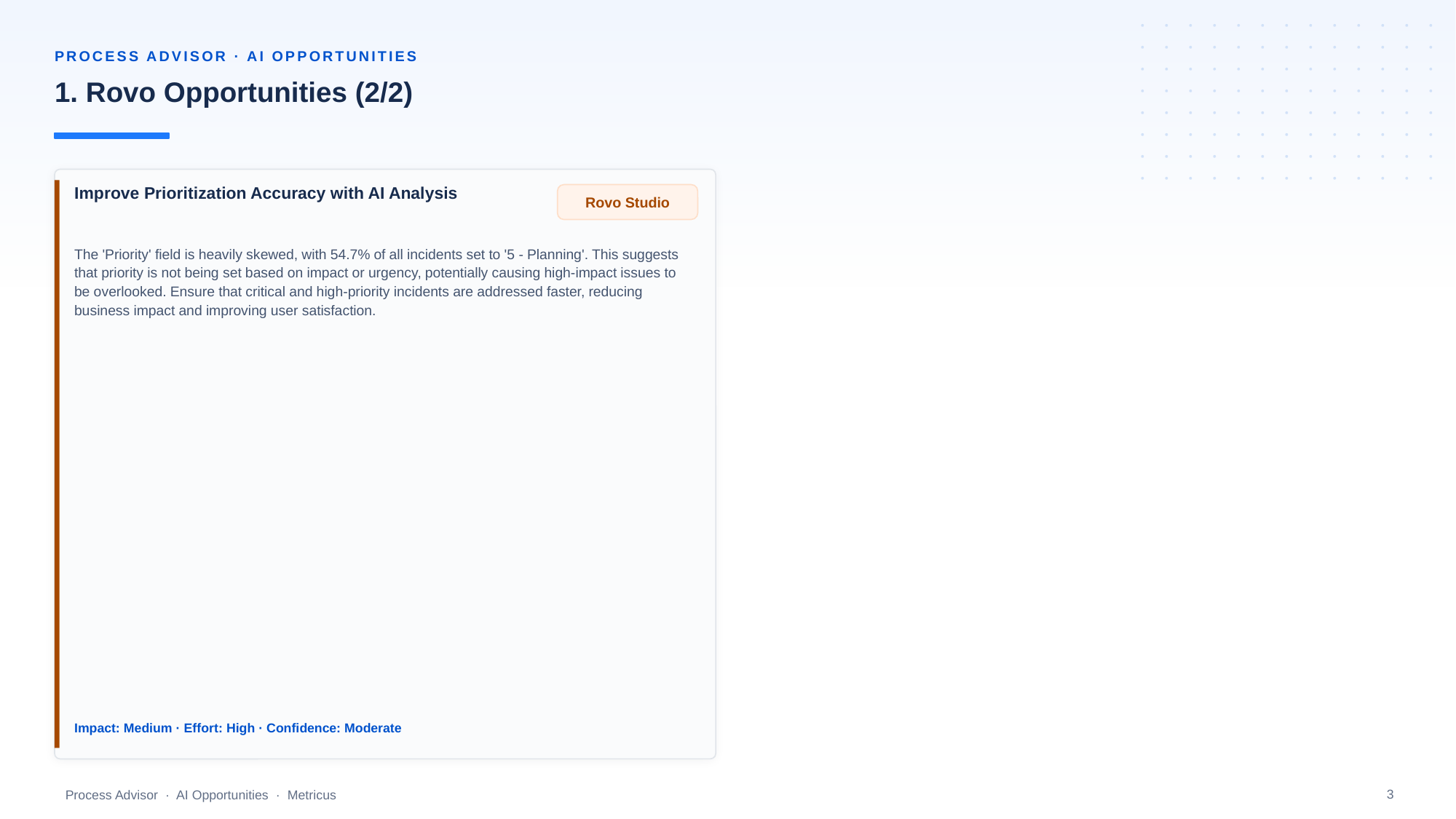

PROCESS ADVISOR · AI OPPORTUNITIES

1. Rovo Opportunities (2/2)

Improve Prioritization Accuracy with AI Analysis
Rovo Studio
The 'Priority' field is heavily skewed, with 54.7% of all incidents set to '5 - Planning'. This suggests that priority is not being set based on impact or urgency, potentially causing high-impact issues to be overlooked. Ensure that critical and high-priority incidents are addressed faster, reducing business impact and improving user satisfaction.
Impact: Medium · Effort: High · Confidence: Moderate
3